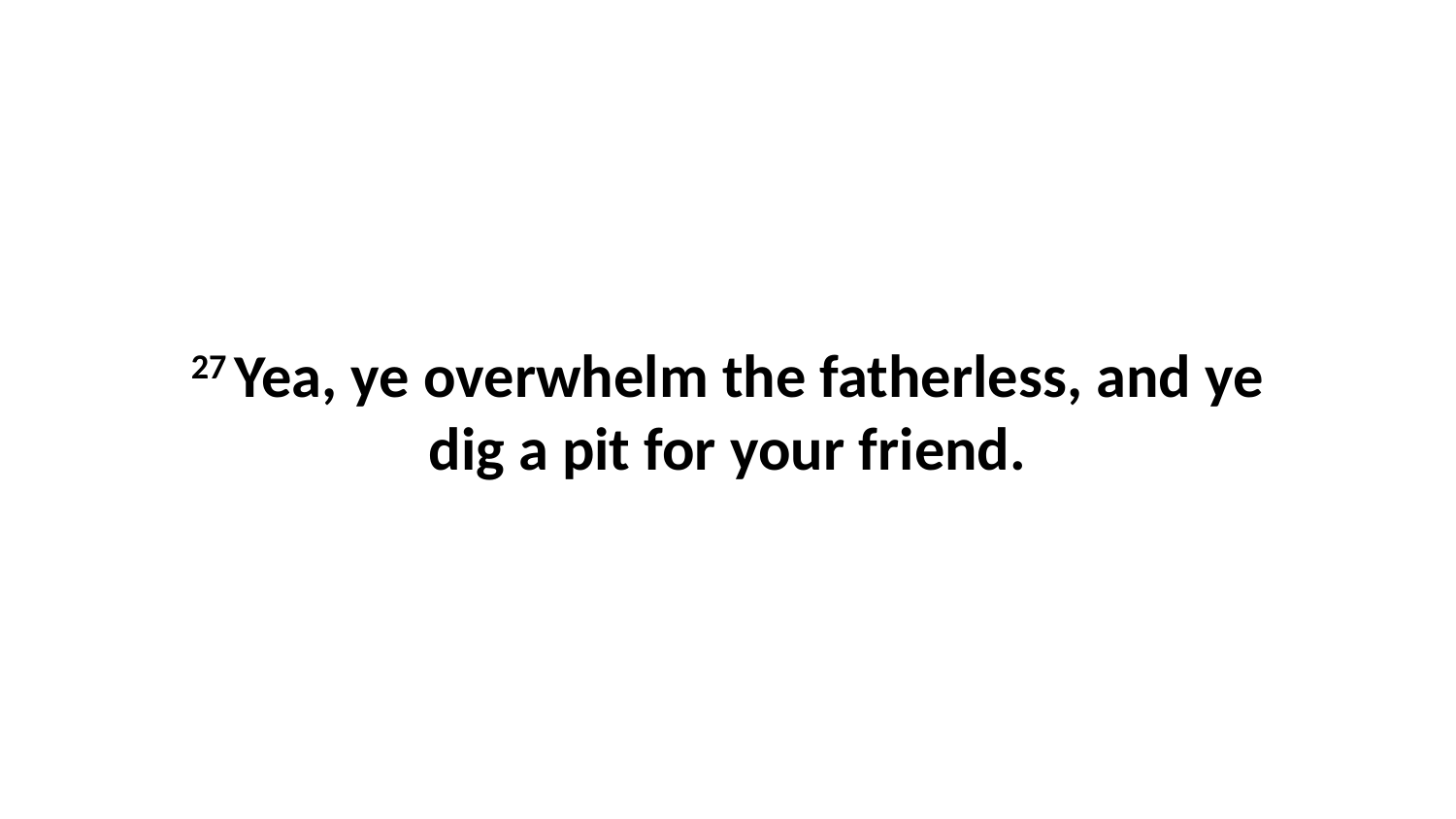

27 Yea, ye overwhelm the fatherless, and ye dig a pit for your friend.